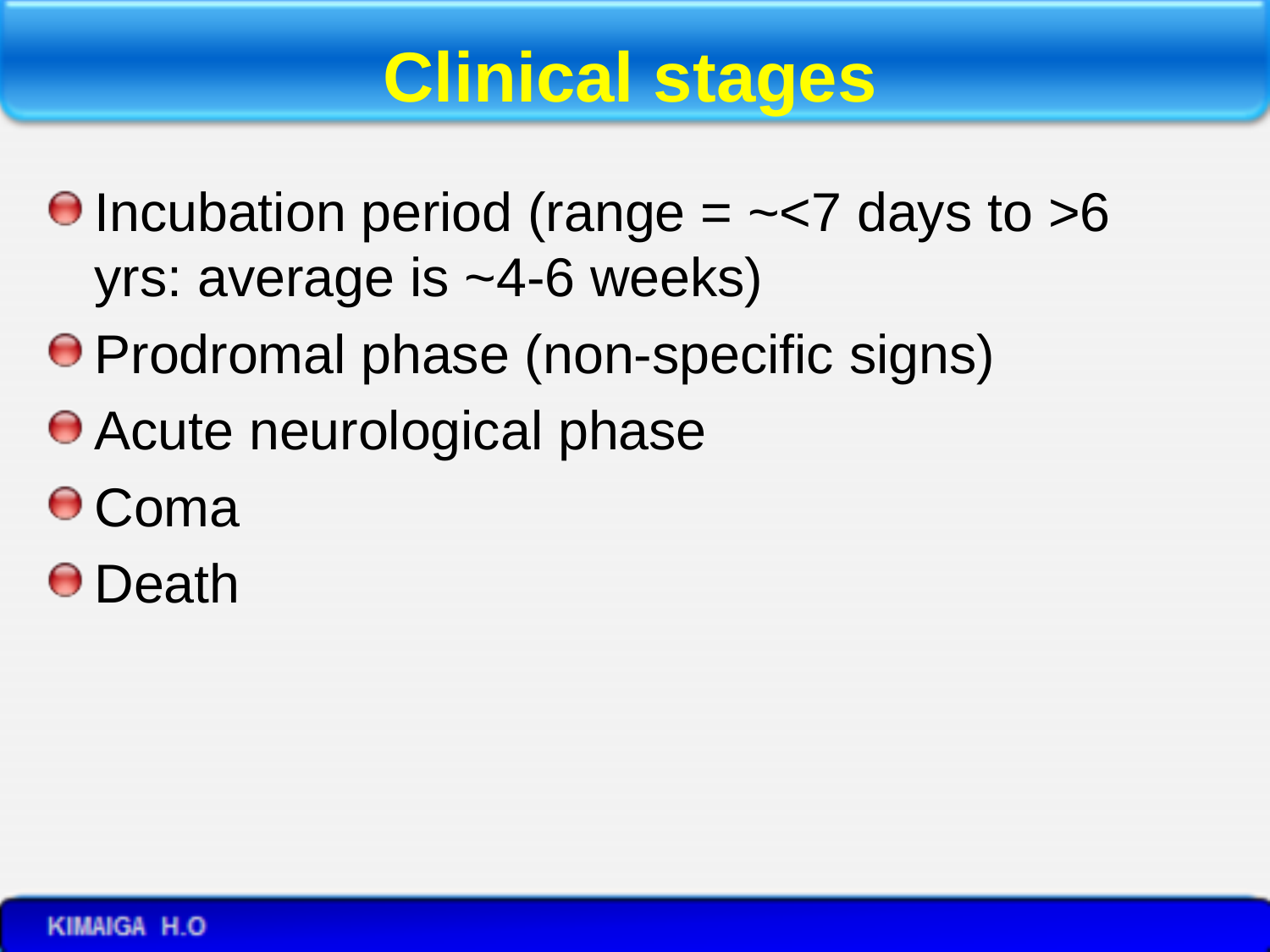

# Clinical stages
Incubation period (range = ~<7 days to >6 yrs: average is ~4-6 weeks)
Prodromal phase (non-specific signs)
Acute neurological phase
Coma
Death